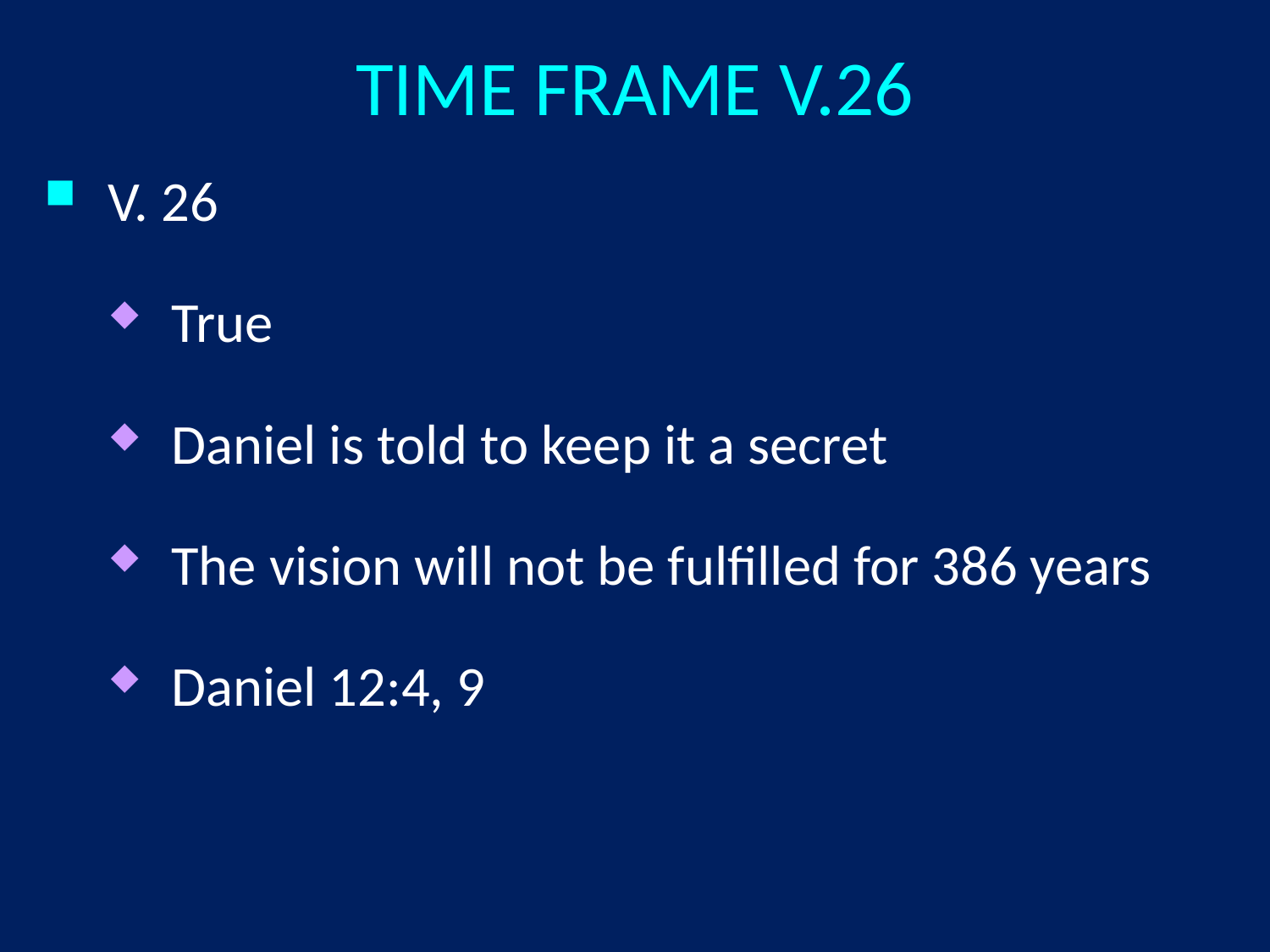

# TIME FRAME V.26
V. 26
True
Daniel is told to keep it a secret
The vision will not be fulfilled for 386 years
Daniel 12:4, 9